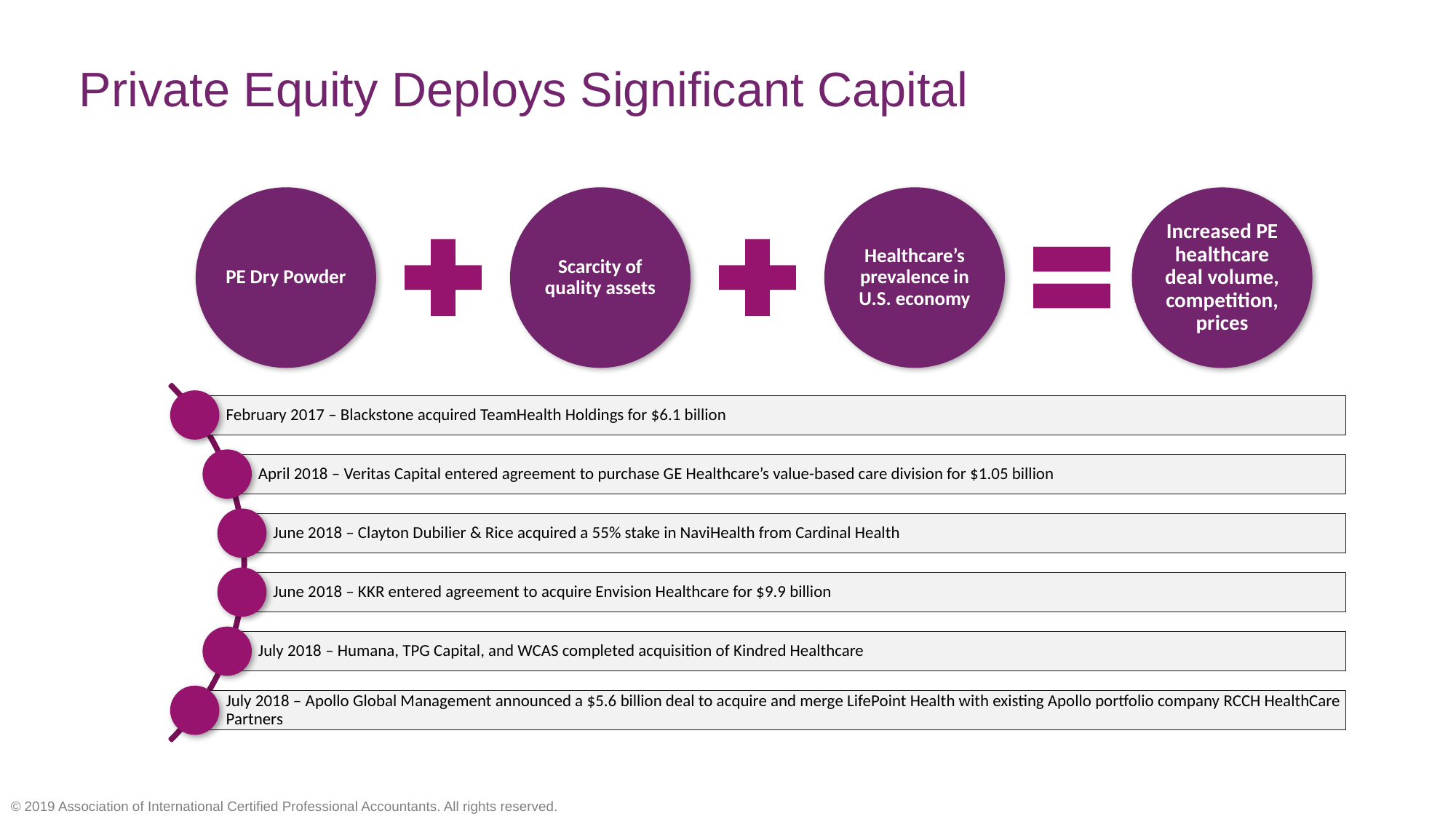

# Private Equity Deploys Significant Capital
PE Dry Powder

Scarcity of quality assets

Healthcare’s prevalence in U.S. economy

Increased PE healthcare deal volume, competition, prices
February 2017 – Blackstone acquired TeamHealth Holdings for $6.1 billion
April 2018 – Veritas Capital entered agreement to purchase GE Healthcare’s value-based care division for $1.05 billion
June 2018 – Clayton Dubilier & Rice acquired a 55% stake in NaviHealth from Cardinal Health
June 2018 – KKR entered agreement to acquire Envision Healthcare for $9.9 billion
July 2018 – Humana, TPG Capital, and WCAS completed acquisition of Kindred Healthcare
July 2018 – Apollo Global Management announced a $5.6 billion deal to acquire and merge LifePoint Health with existing Apollo portfolio company RCCH HealthCare Partners